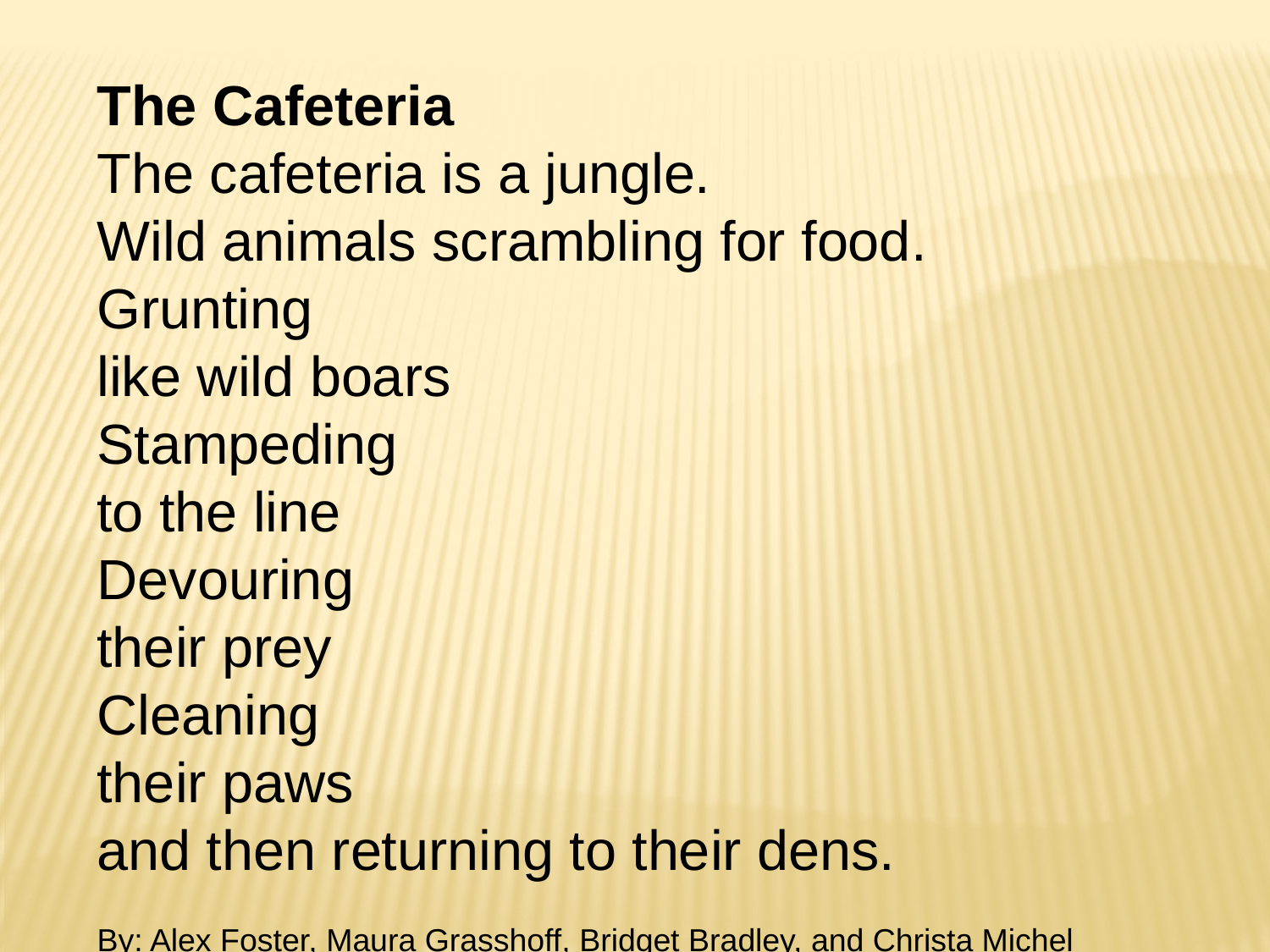

The Cafeteria
The cafeteria is a jungle.
Wild animals scrambling for food. Grunting
like wild boars
Stampeding
to the line
Devouring
their prey
Cleaning
their paws
and then returning to their dens.

By: Alex Foster, Maura Grasshoff, Bridget Bradley, and Christa Michel